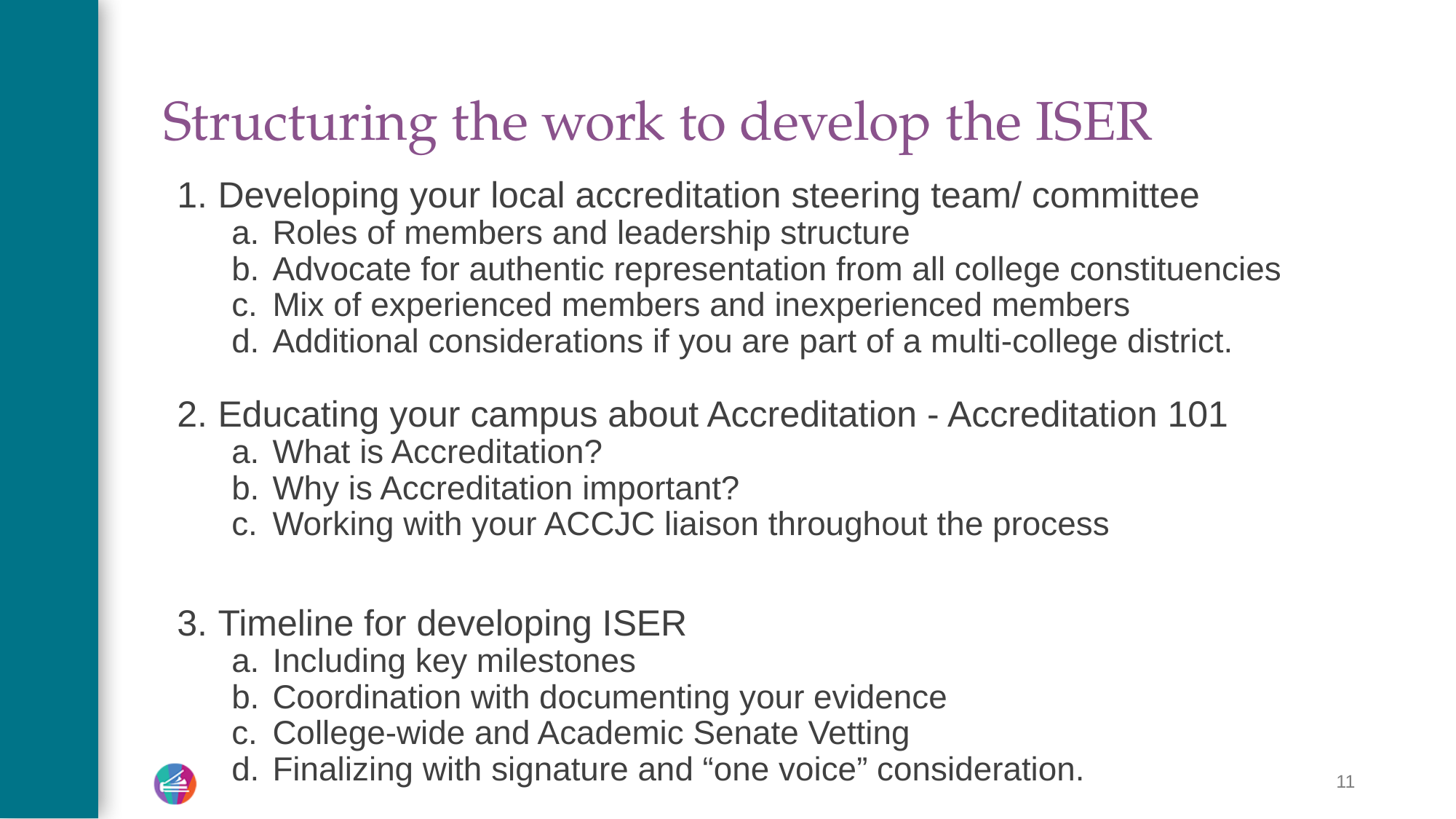

# Structuring the work to develop the ISER
Developing your local accreditation steering team/ committee
Roles of members and leadership structure
Advocate for authentic representation from all college constituencies
Mix of experienced members and inexperienced members
Additional considerations if you are part of a multi-college district.

Educating your campus about Accreditation - Accreditation 101
What is Accreditation?
Why is Accreditation important?
Working with your ACCJC liaison throughout the process

Timeline for developing ISER
Including key milestones
Coordination with documenting your evidence
College-wide and Academic Senate Vetting
Finalizing with signature and “one voice” consideration.

11